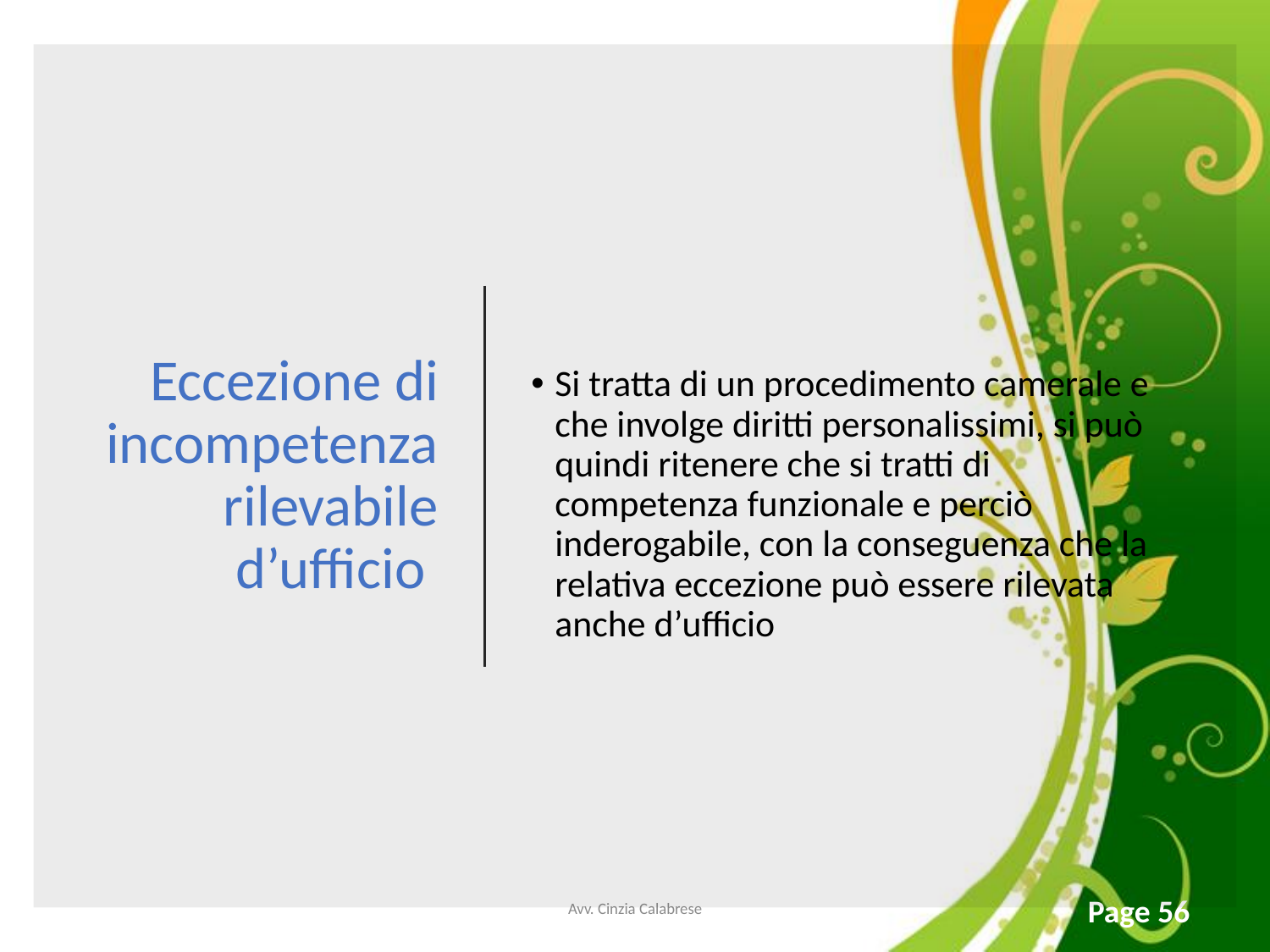

# Eccezione di incompetenza rilevabile d’ufficio

Si tratta di un procedimento camerale e che involge diritti personalissimi, si può quindi ritenere che si tratti di competenza funzionale e perciò inderogabile, con la conseguenza che la relativa eccezione può essere rilevata anche d’ufficio
Avv. Cinzia Calabrese